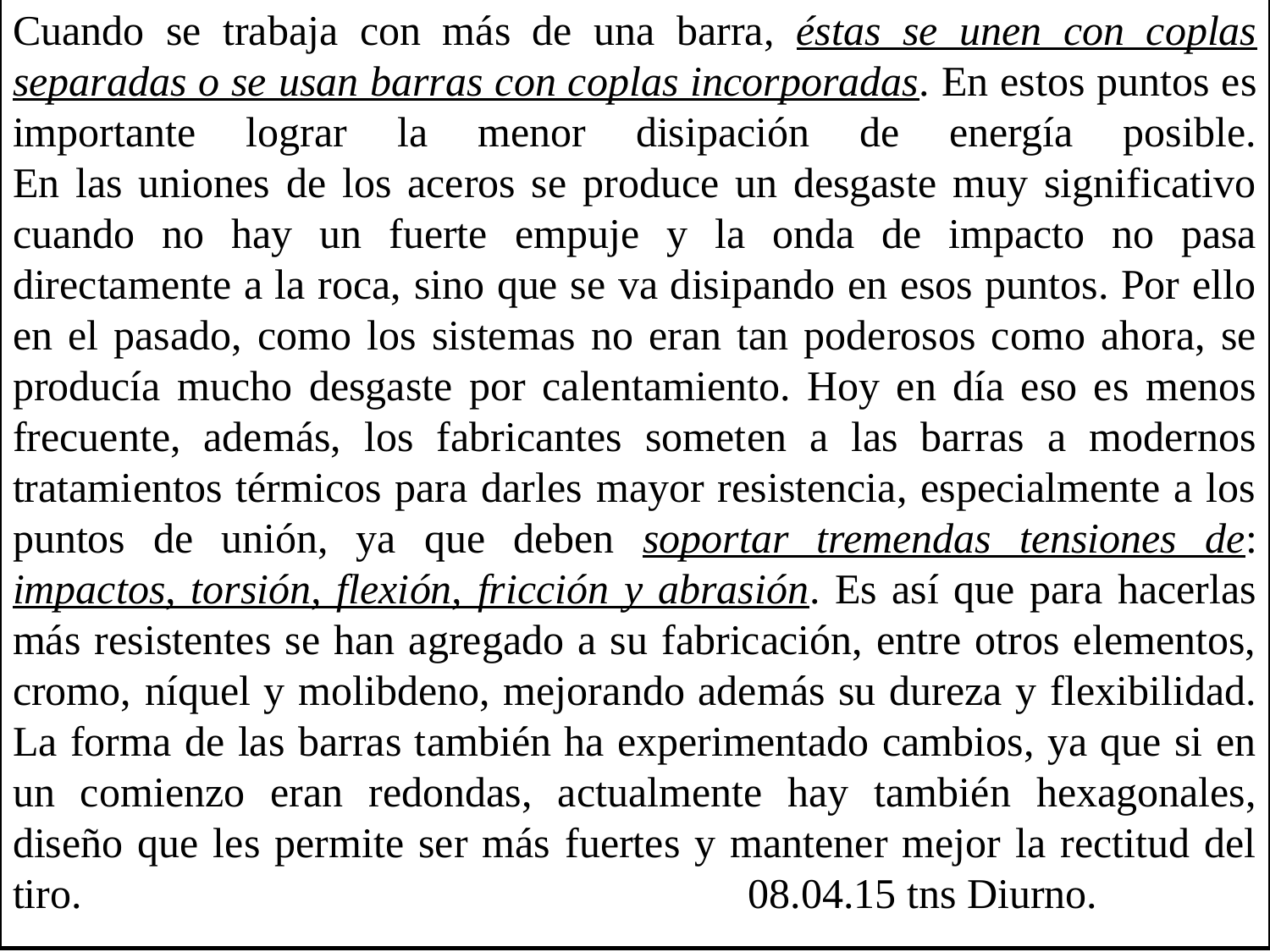

Cuando se trabaja con más de una barra, éstas se unen con coplas separadas o se usan barras con coplas incorporadas. En estos puntos es importante lograr la menor disipación de energía posible.
En las uniones de los aceros se produce un desgaste muy significativo cuando no hay un fuerte empuje y la onda de impacto no pasa directamente a la roca, sino que se va disipando en esos puntos. Por ello en el pasado, como los sistemas no eran tan poderosos como ahora, se producía mucho desgaste por calentamiento. Hoy en día eso es menos frecuente, además, los fabricantes someten a las barras a modernos tratamientos térmicos para darles mayor resistencia, especialmente a los puntos de unión, ya que deben soportar tremendas tensiones de: impactos, torsión, flexión, fricción y abrasión. Es así que para hacerlas más resistentes se han agregado a su fabricación, entre otros elementos, cromo, níquel y molibdeno, mejorando además su dureza y flexibilidad. La forma de las barras también ha experimentado cambios, ya que si en un comienzo eran redondas, actualmente hay también hexagonales, diseño que les permite ser más fuertes y mantener mejor la rectitud del tiro.                                                               08.04.15 tns Diurno.